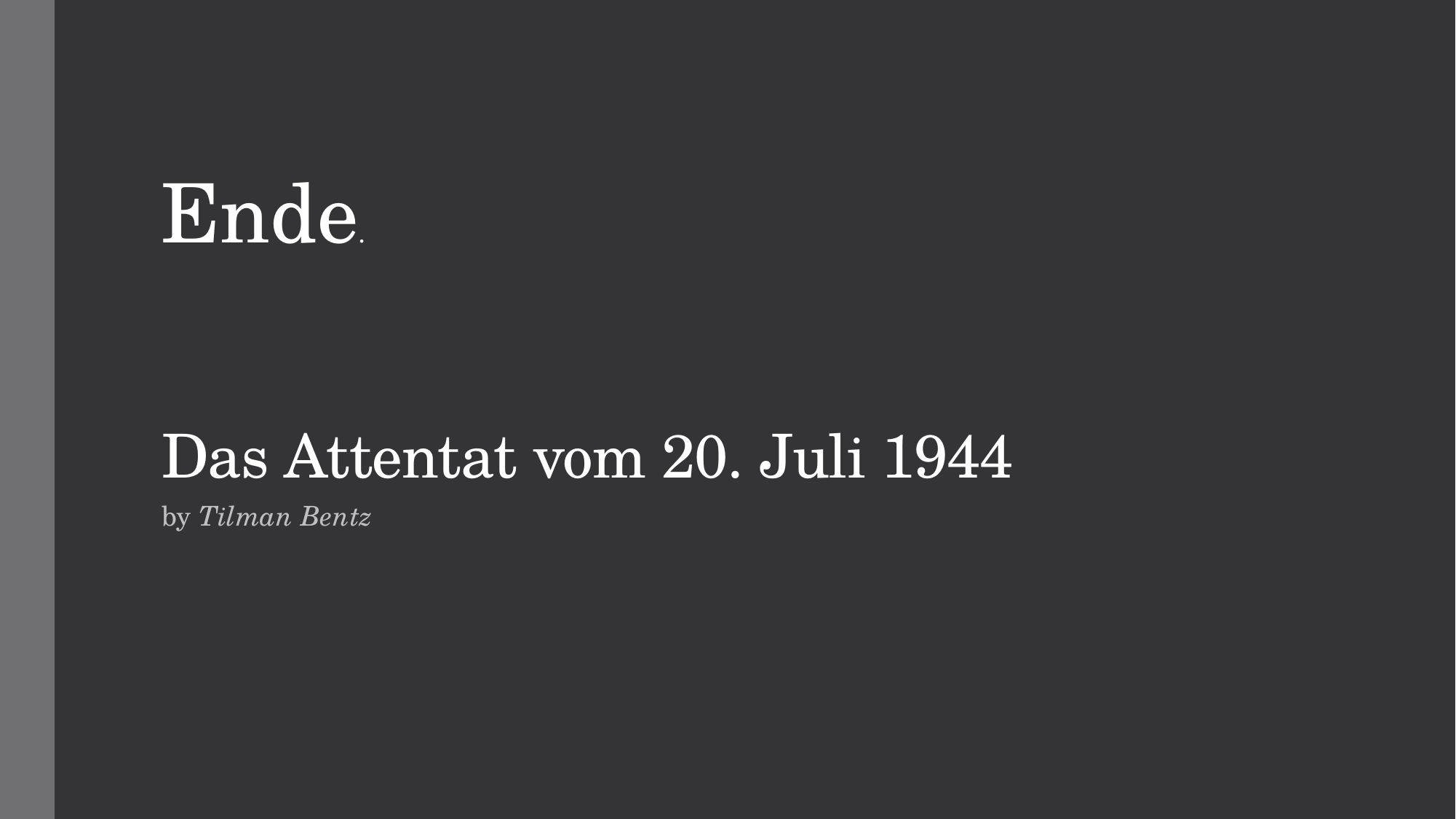

Ende.
# Das Attentat vom 20. Juli 1944
by Tilman Bentz